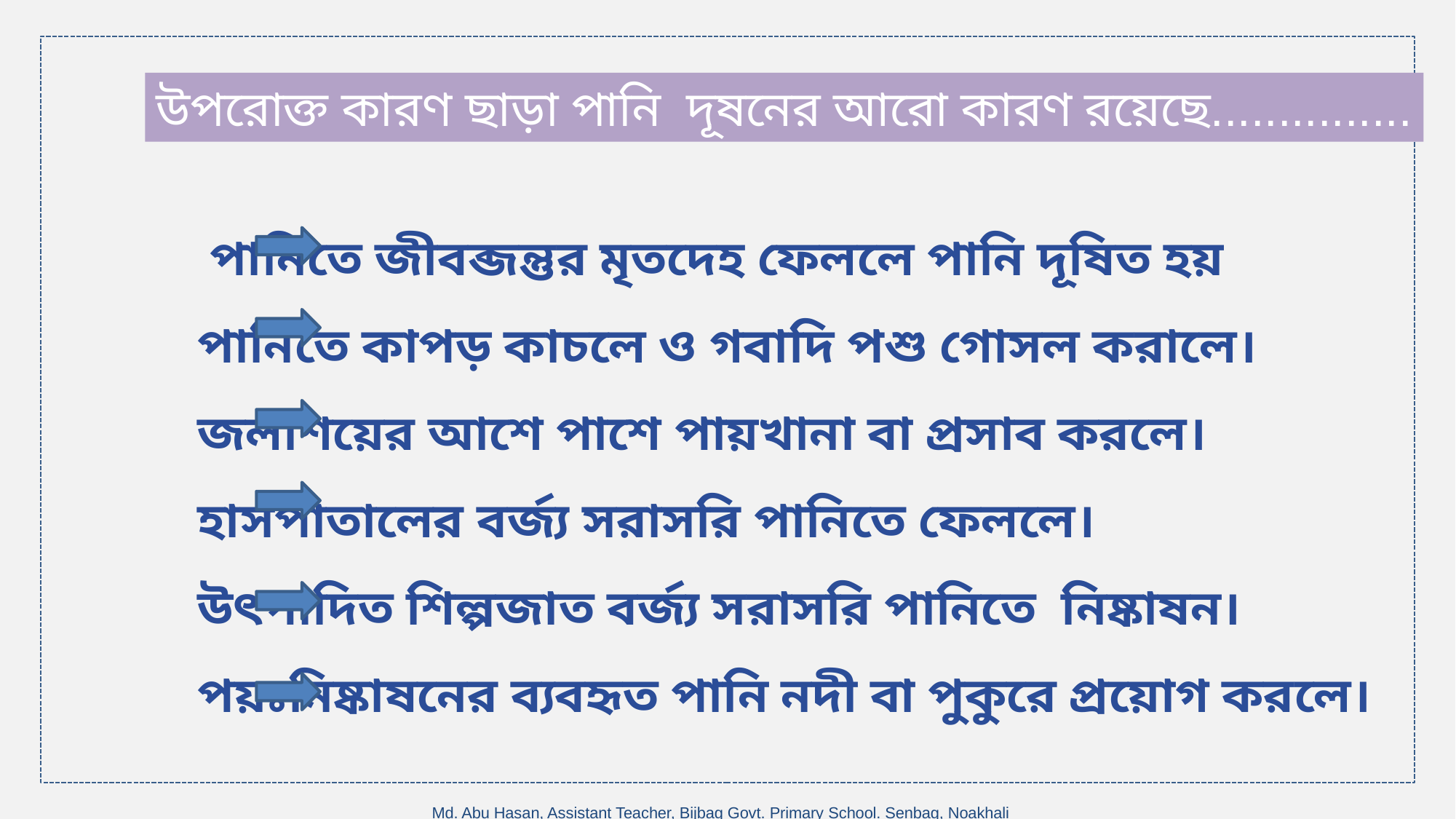

উপরোক্ত কারণ ছাড়া পানি  দূষনের আরো কারণ রয়েছে...............
 পানিতে জীবব্জন্তুর মৃতদেহ ফেললে পানি দূষিত হয়
পানিতে কাপড় কাচলে ও গবাদি পশু গোসল করালে।
জলাশয়ের আশে পাশে পায়খানা বা প্রসাব করলে।
হাসপাতালের বর্জ্য সরাসরি পানিতে ফেললে।
উৎপাদিত শিল্পজাত বর্জ্য সরাসরি পানিতে  নিষ্কাষন।
পয়ঃনিষ্কাষনের ব্যবহৃত পানি নদী বা পুকুরে প্রয়োগ করলে।